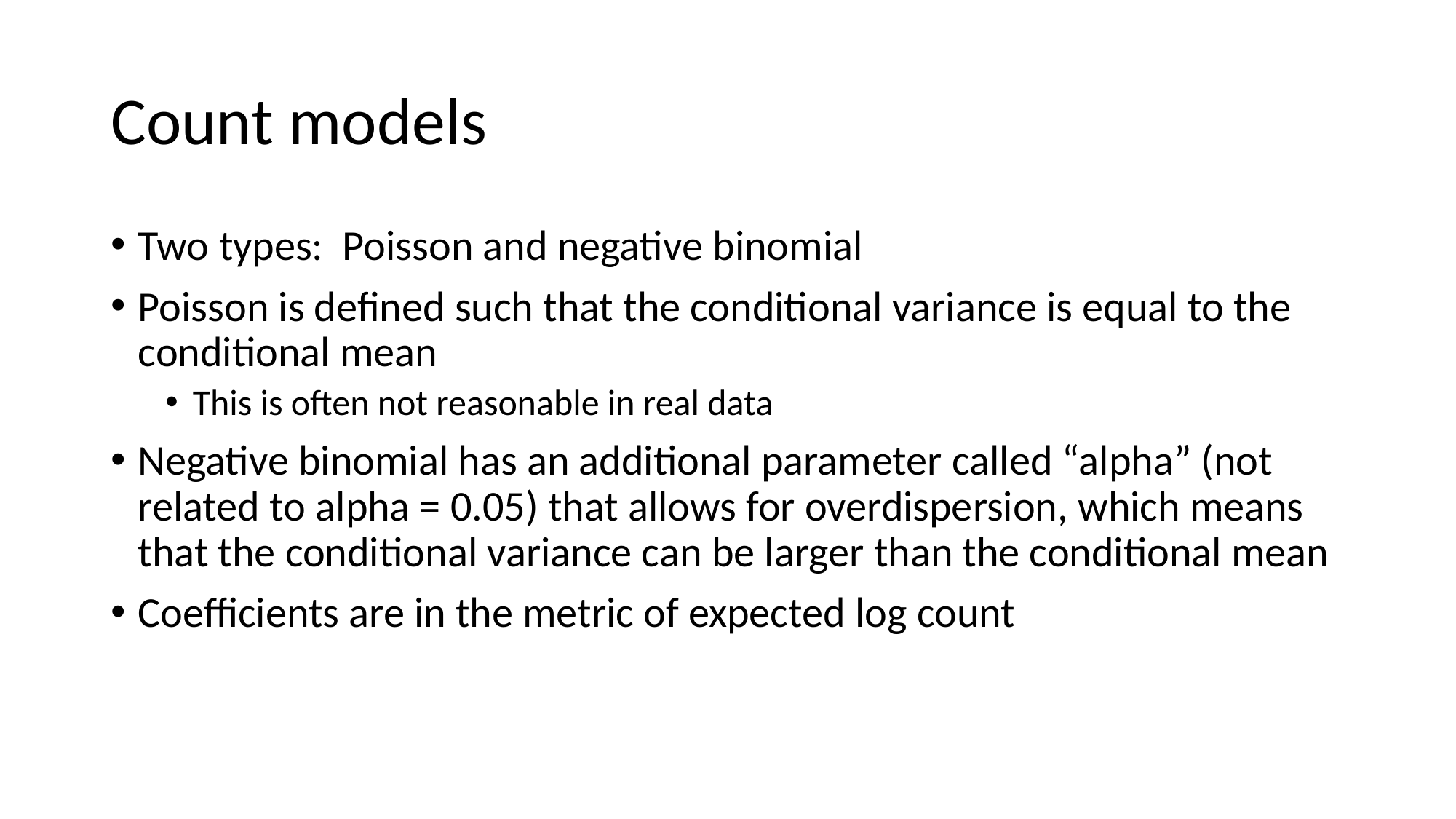

# Count models
Two types:  Poisson and negative binomial
Poisson is defined such that the conditional variance is equal to the conditional mean
This is often not reasonable in real data
Negative binomial has an additional parameter called “alpha” (not related to alpha = 0.05) that allows for overdispersion, which means that the conditional variance can be larger than the conditional mean
Coefficients are in the metric of expected log count